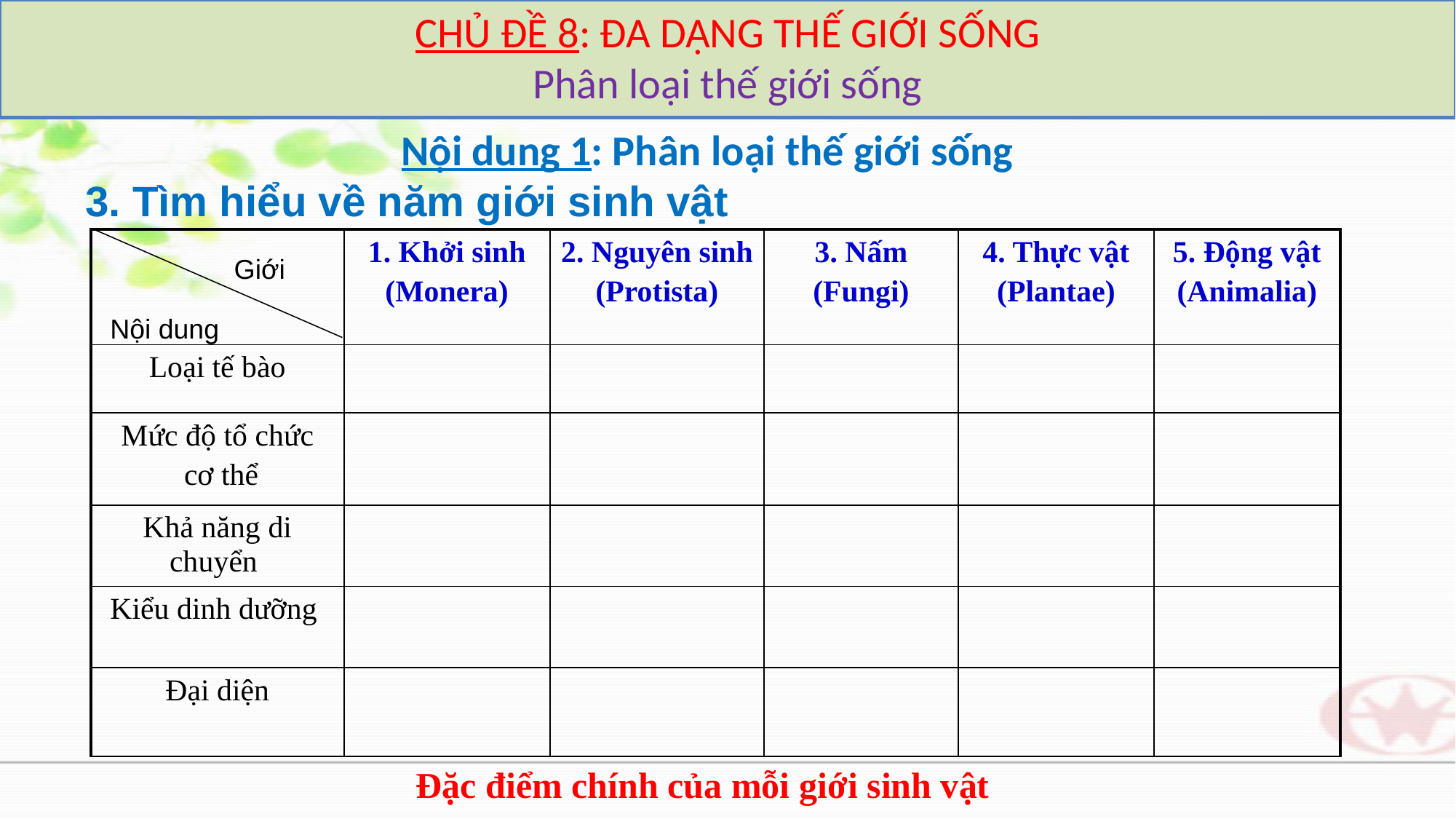

CHỦ ĐỀ 8: ĐA DẠNG THẾ GIỚI SỐNG
Phân loại thế giới sống
Nội dung 1: Phân loại thế giới sống
3. Tìm hiểu về năm giới sinh vật
|  | 1. Khởi sinh (Monera) | 2. Nguyên sinh (Protista) | 3. Nấm (Fungi) | 4. Thực vật (Plantae) | 5. Động vật (Animalia) |
| --- | --- | --- | --- | --- | --- |
| Loại tế bào |  |  |  |  |  |
| Mức độ tổ chức cơ thể |  |  |  |  |  |
| Khả năng di chuyển |  |  |  |  |  |
| Kiểu dinh dưỡng |  |  |  |  |  |
| Đại diện |  |  |  |  |  |
Giới

Nội dung
Đặc điểm chính của mỗi giới sinh vật